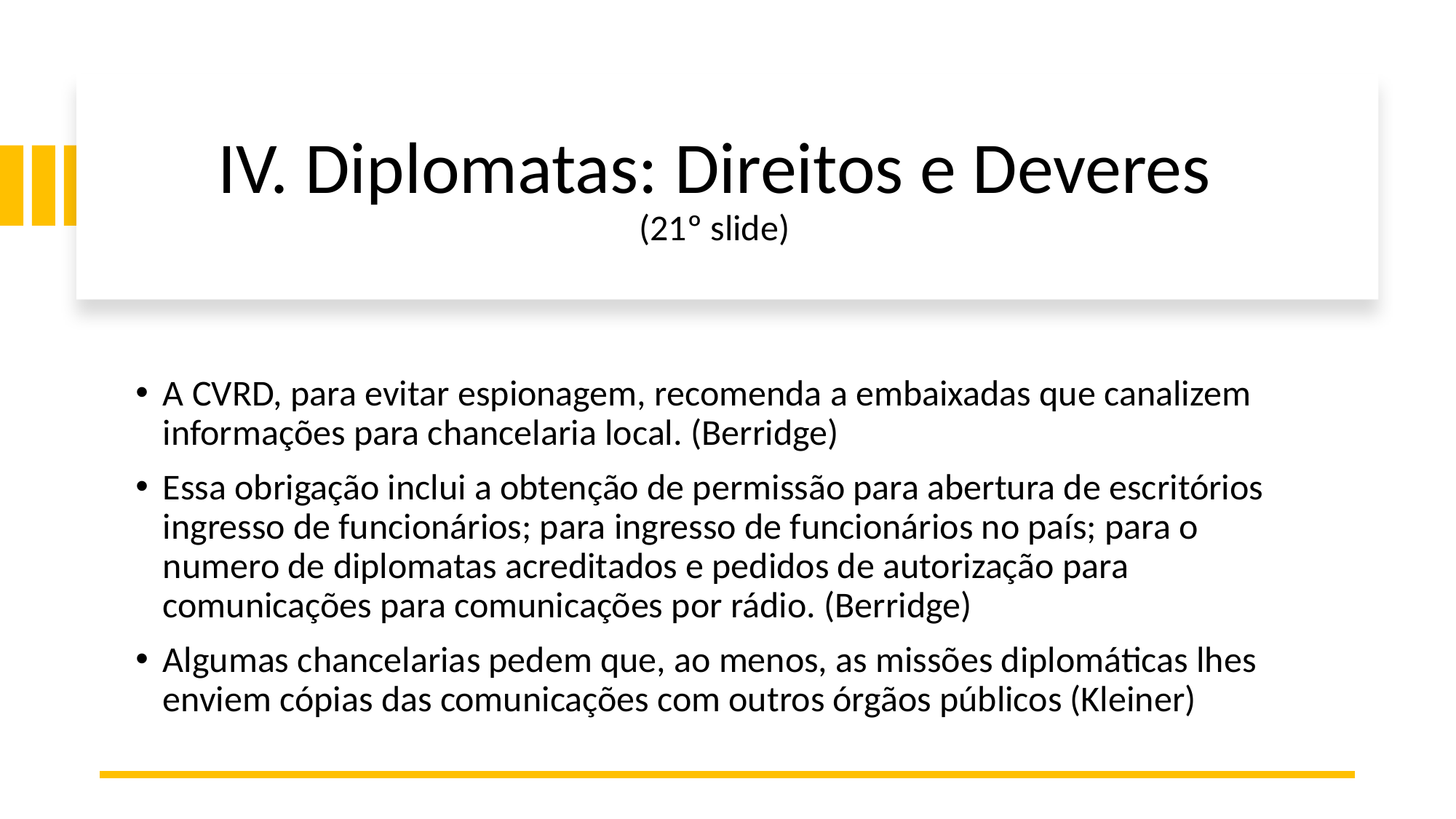

# IV. Diplomatas: Direitos e Deveres (21º slide)

A CVRD, para evitar espionagem, recomenda a embaixadas que canalizem informações para chancelaria local. (Berridge)
Essa obrigação inclui a obtenção de permissão para abertura de escritórios ingresso de funcionários; para ingresso de funcionários no país; para o numero de diplomatas acreditados e pedidos de autorização para comunicações para comunicações por rádio. (Berridge)
Algumas chancelarias pedem que, ao menos, as missões diplomáticas lhes enviem cópias das comunicações com outros órgãos públicos (Kleiner)